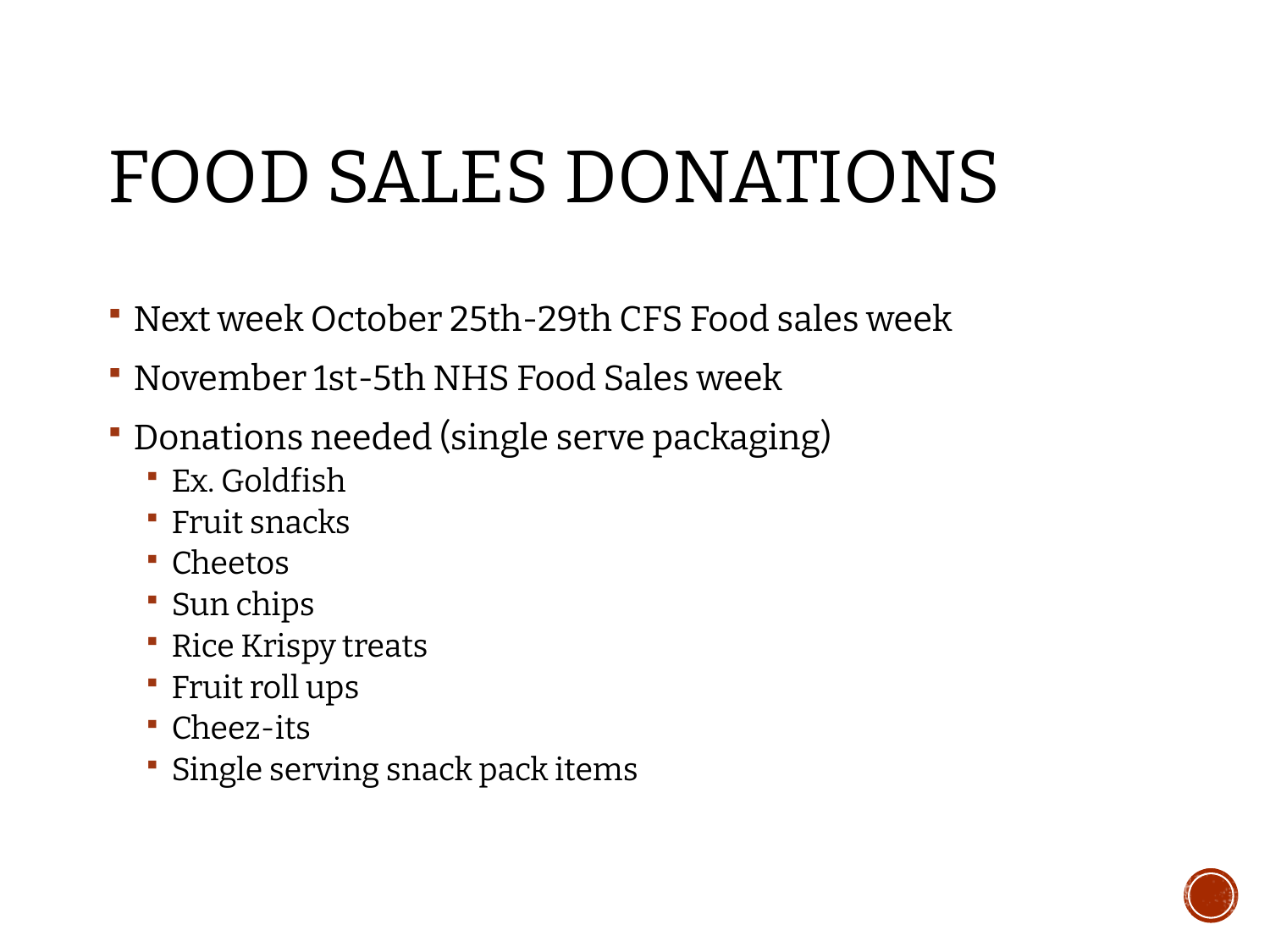

# Food Sales Donations
Next week October 25th-29th CFS Food sales week
November 1st-5th NHS Food Sales week
Donations needed (single serve packaging)
Ex. Goldfish
Fruit snacks
Cheetos
Sun chips
Rice Krispy treats
Fruit roll ups
Cheez-its
Single serving snack pack items